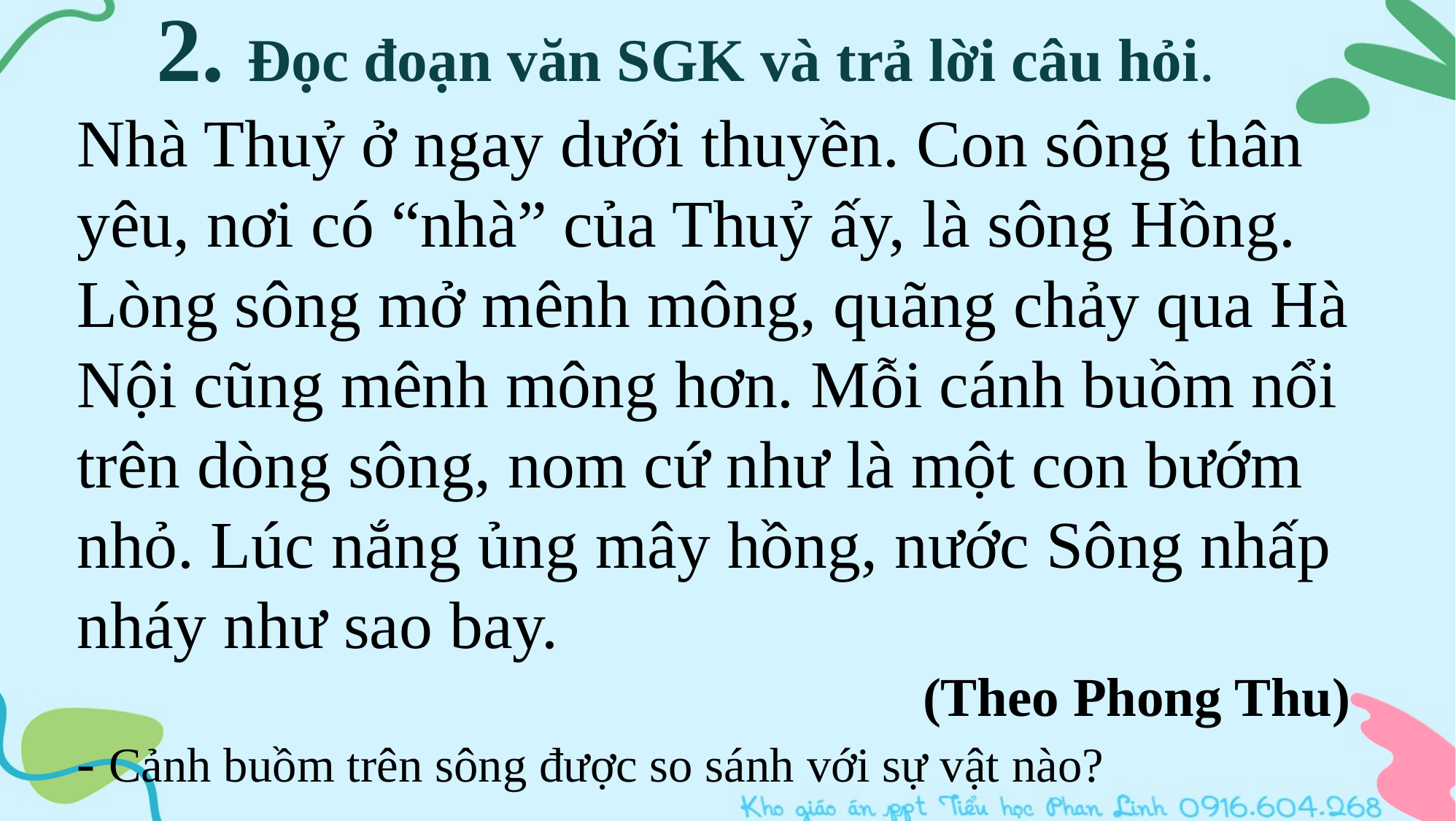

2. Đọc đoạn văn SGK và trả lời câu hỏi.
Nhà Thuỷ ở ngay dưới thuyền. Con sông thân yêu, nơi có “nhà” của Thuỷ ấy, là sông Hồng. Lòng sông mở mênh mông, quãng chảy qua Hà Nội cũng mênh mông hơn. Mỗi cánh buồm nổi trên dòng sông, nom cứ như là một con bướm nhỏ. Lúc nắng ủng mây hồng, nước Sông nhấp nháy như sao bay.
(Theo Phong Thu)
- Cảnh buồm trên sông được so sánh với sự vật nào?